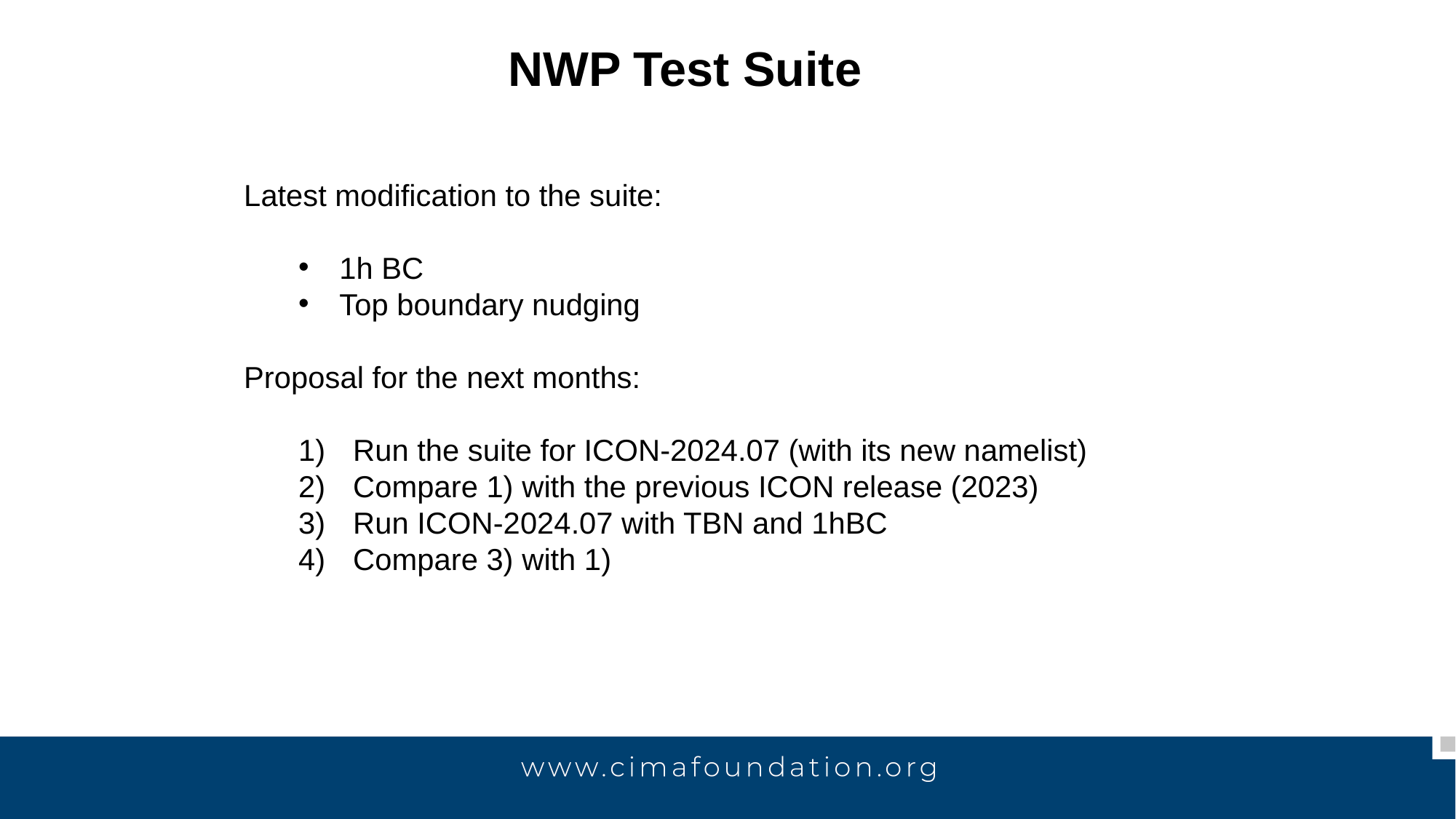

NWP Test Suite
Latest modification to the suite:

1h BC
Top boundary nudging

Proposal for the next months:

Run the suite for ICON-2024.07 (with its new namelist)
Compare 1) with the previous ICON release (2023)
Run ICON-2024.07 with TBN and 1hBC
Compare 3) with 1)